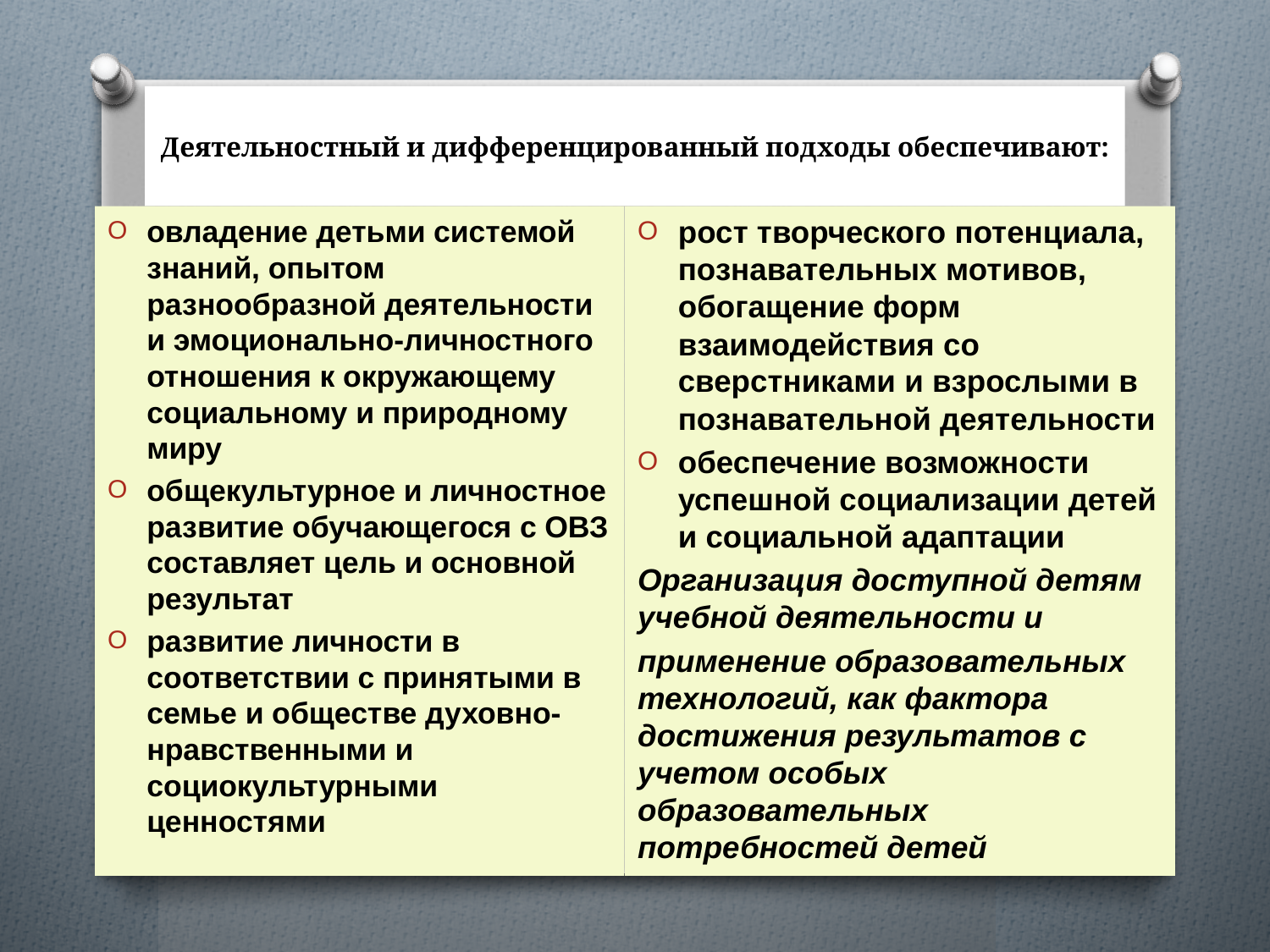

# Деятельностный и дифференцированный подходы обеспечивают:
овладение детьми системой знаний, опытом разнообразной деятельности и эмоционально-личностного отношения к окружающему социальному и природному миру
общекультурное и личностное развитие обучающегося с ОВЗ составляет цель и основной результат
развитие личности в соответствии с принятыми в семье и обществе духовно-нравственными и социокультурными ценностями

рост творческого потенциала, познавательных мотивов, обогащение форм взаимодействия со сверстниками и взрослыми в познавательной деятельности
обеспечение возможности  успешной социализации детей и социальной адаптации
Организация доступной детям учебной деятельности и
применение образовательных технологий, как фактора достижения результатов с учетом особых образовательных потребностей детей